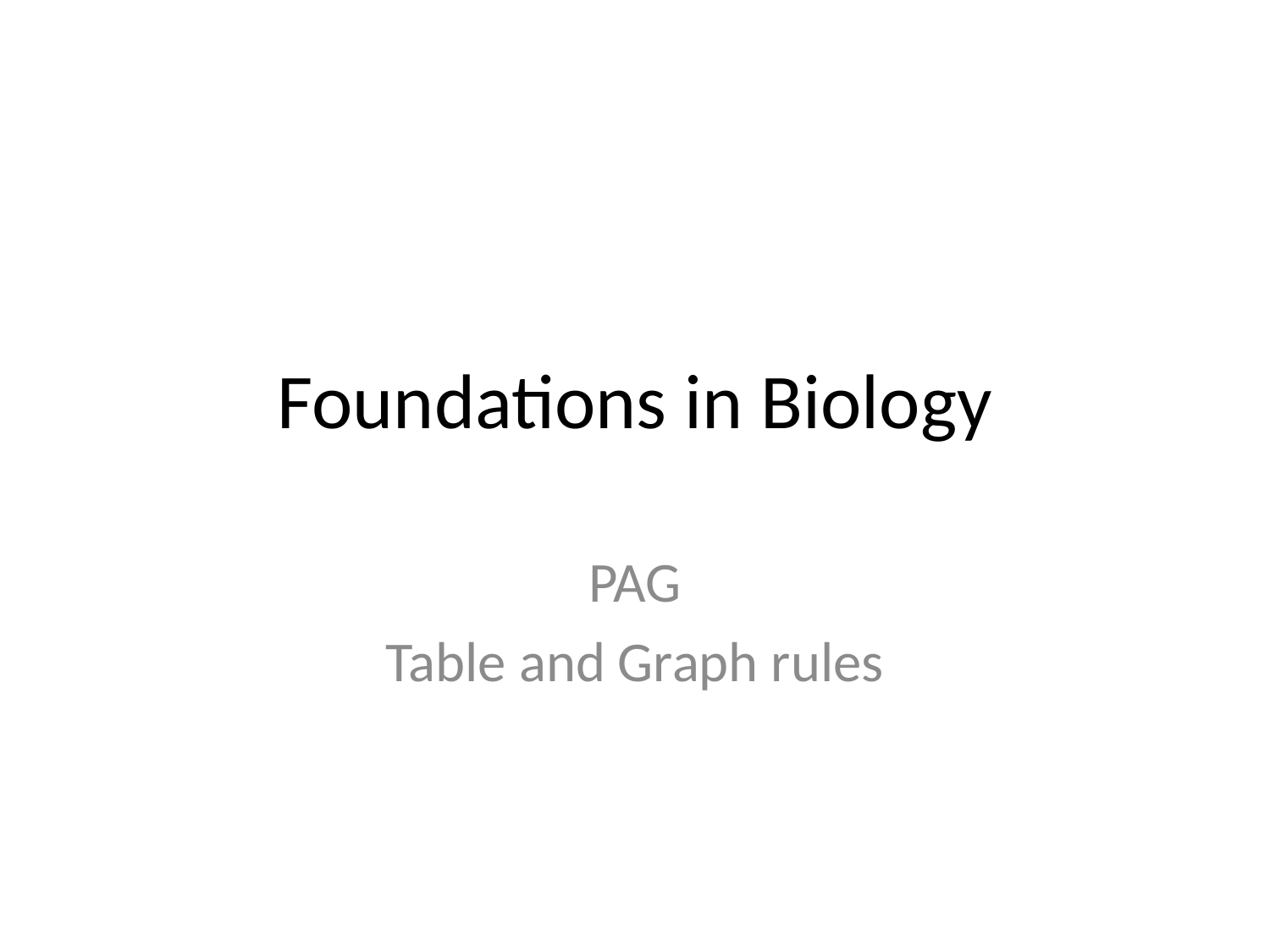

# Foundations in Biology
PAG
Table and Graph rules